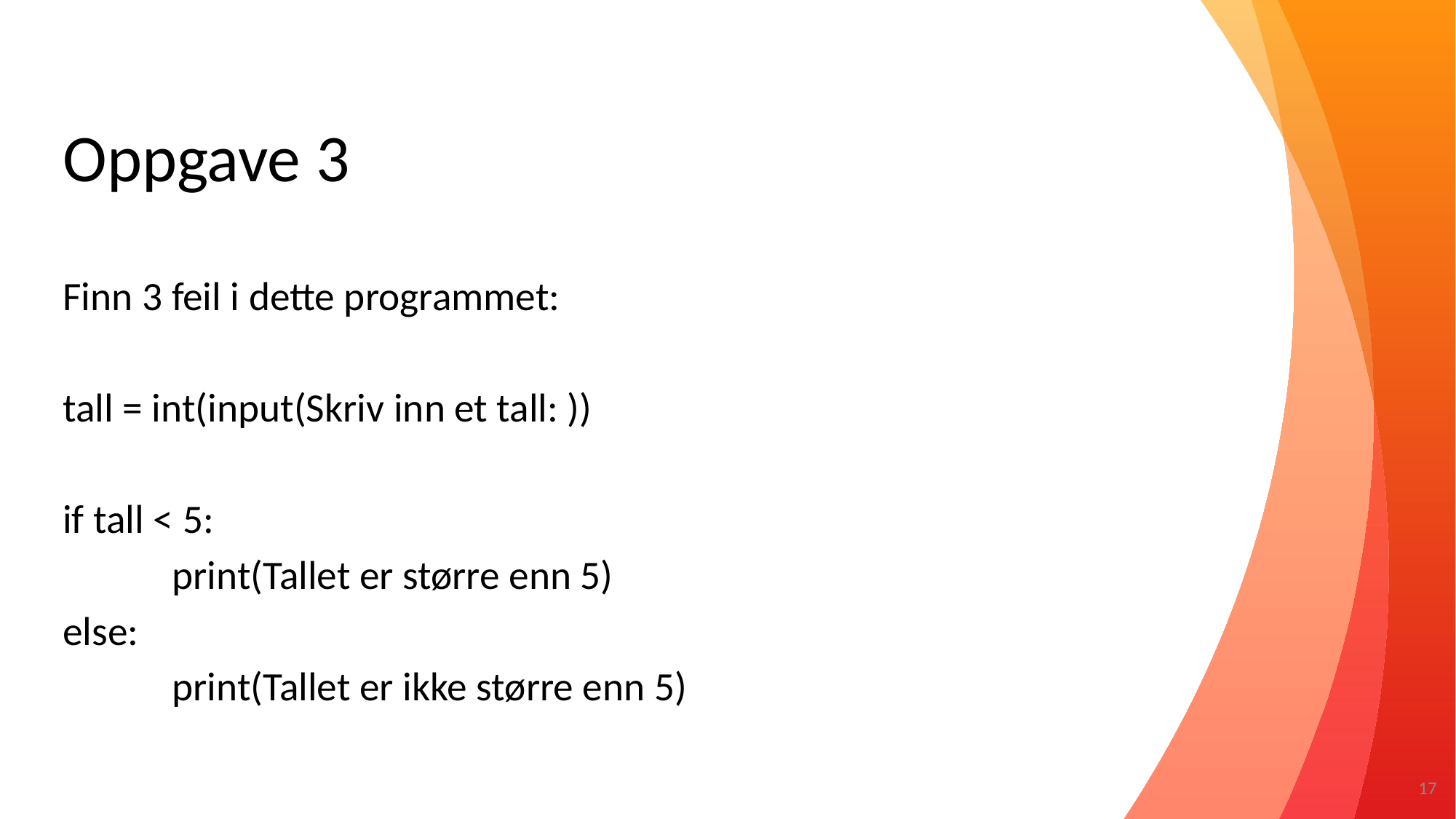

# Oppgave 3
Finn 3 feil i dette programmet:

tall = int(input(Skriv inn et tall: ))

if tall < 5:
	print(Tallet er større enn 5)
else:
	print(Tallet er ikke større enn 5)
17